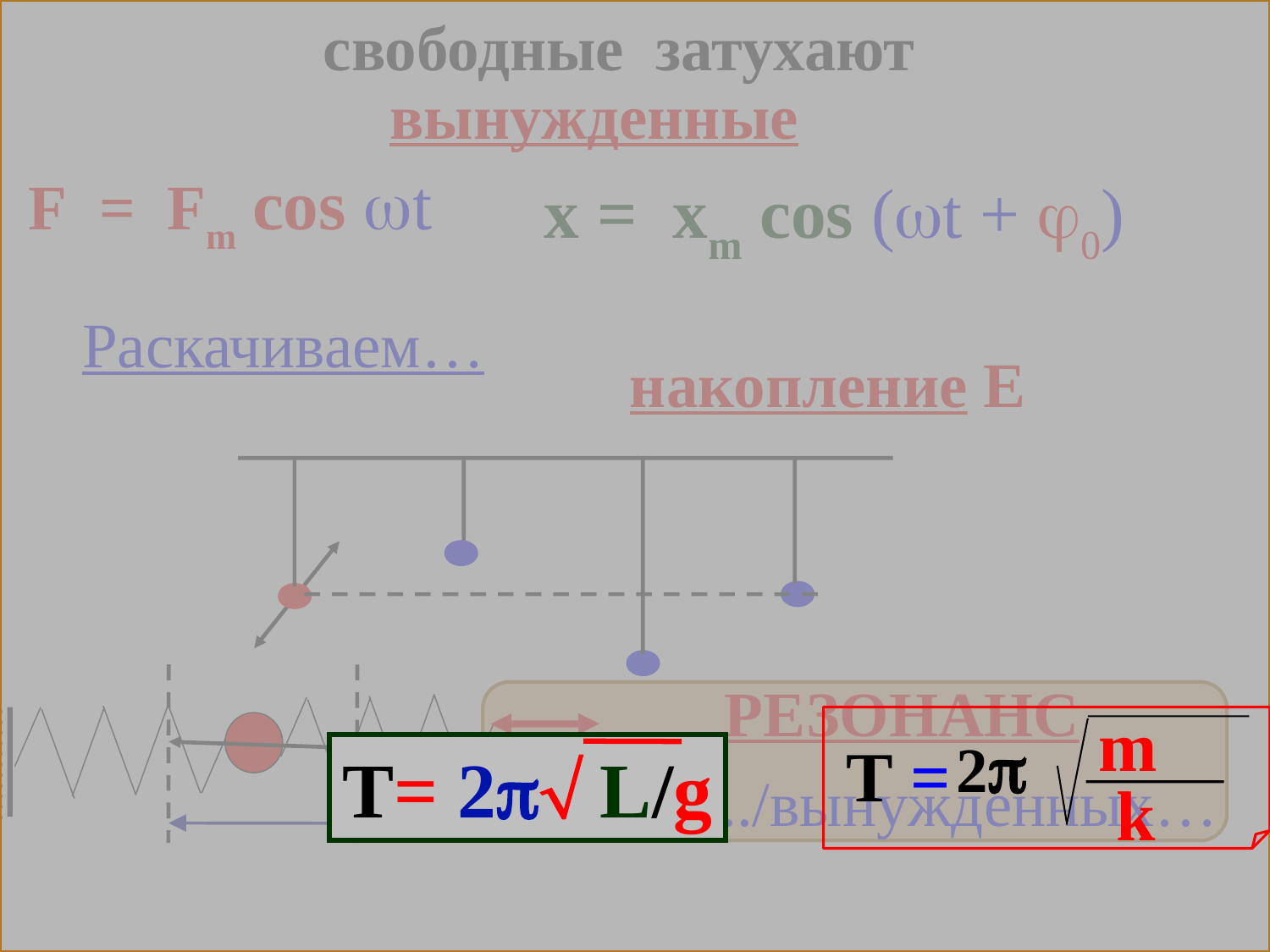

свободные  затухают

m
 k

  2π

 T =
T= 2π√ L/g
вынужденные
 F  =  Fm cos ωt
x =  xm cos (ωt + ϕ0)
Раскачиваем…
накопление Е

   РЕЗОНАНС
резкое   ../вынужденных…